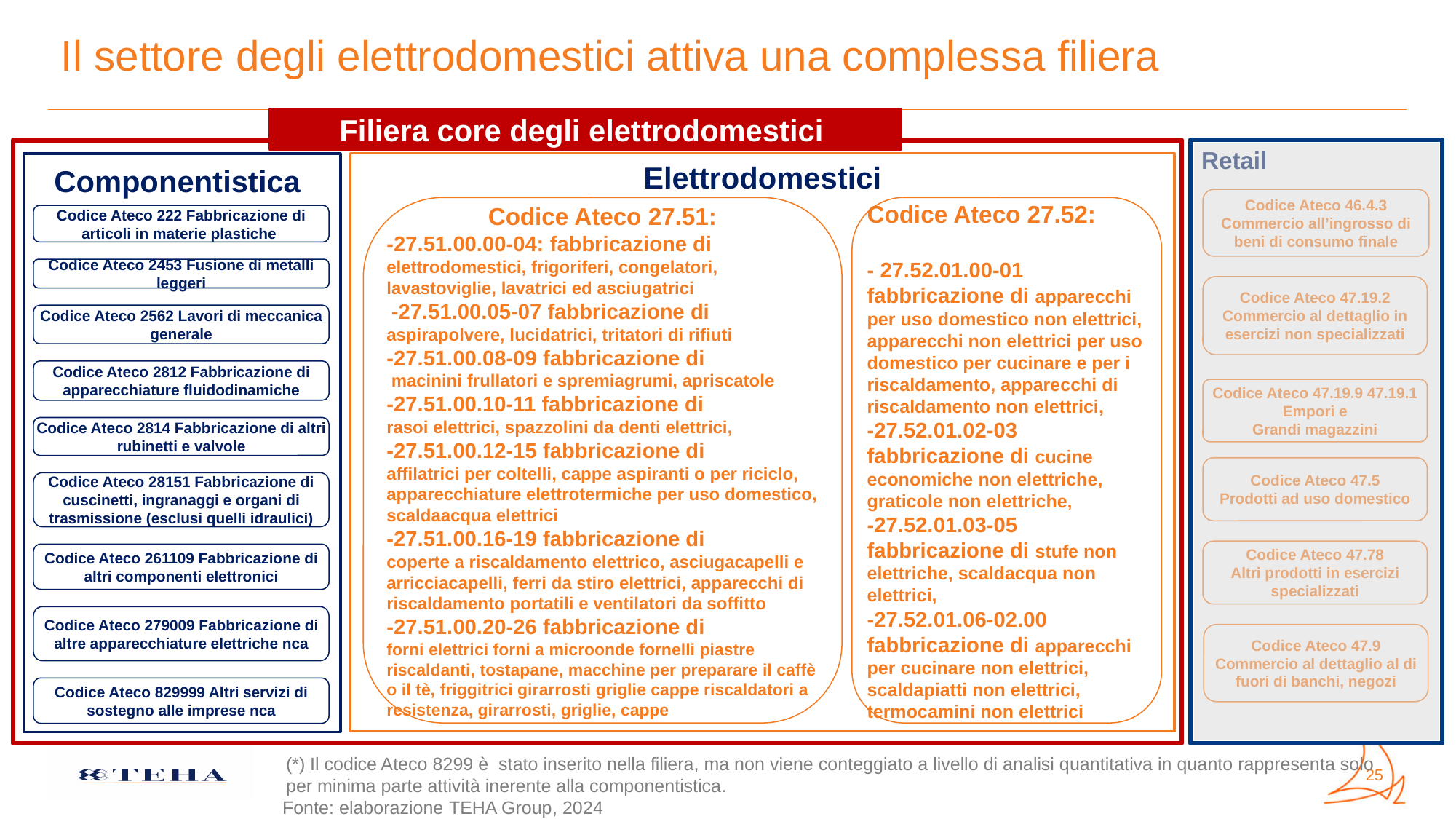

# Il settore degli elettrodomestici attiva una complessa filiera

Filiera core degli elettrodomestici
Retail

Elettrodomestici
Componentistica

Codice Ateco 46.4.3
Commercio all’ingrosso di beni di consumo finale
Codice Ateco 27.51:
-27.51.00.00-04: fabbricazione di elettrodomestici, frigoriferi, congelatori, lavastoviglie, lavatrici ed asciugatrici
 -27.51.00.05-07 fabbricazione di aspirapolvere, lucidatrici, tritatori di rifiuti
-27.51.00.08-09 fabbricazione di
 macinini frullatori e spremiagrumi, apriscatole
-27.51.00.10-11 fabbricazione di
rasoi elettrici, spazzolini da denti elettrici,
-27.51.00.12-15 fabbricazione di
affilatrici per coltelli, cappe aspiranti o per riciclo, apparecchiature elettrotermiche per uso domestico, scaldaacqua elettrici
-27.51.00.16-19 fabbricazione di
coperte a riscaldamento elettrico, asciugacapelli e arricciacapelli, ferri da stiro elettrici, apparecchi di riscaldamento portatili e ventilatori da soffitto
-27.51.00.20-26 fabbricazione di
forni elettrici forni a microonde fornelli piastre riscaldanti, tostapane, macchine per preparare il caffè o il tè, friggitrici girarrosti griglie cappe riscaldatori a resistenza, girarrosti, griglie, cappe
Codice Ateco 27.52:
- 27.52.01.00-01 fabbricazione di apparecchi per uso domestico non elettrici, apparecchi non elettrici per uso domestico per cucinare e per i riscaldamento, apparecchi di riscaldamento non elettrici,
-27.52.01.02-03 fabbricazione di cucine economiche non elettriche, graticole non elettriche,
-27.52.01.03-05 fabbricazione di stufe non elettriche, scaldacqua non elettrici,
-27.52.01.06-02.00 fabbricazione di apparecchi per cucinare non elettrici, scaldapiatti non elettrici, termocamini non elettrici
Codice Ateco 222 Fabbricazione di articoli in materie plastiche
Codice Ateco 2453 Fusione di metalli leggeri
Codice Ateco 47.19.2 Commercio al dettaglio in esercizi non specializzati
Codice Ateco 2562 Lavori di meccanica generale
Codice Ateco 2812 Fabbricazione di apparecchiature fluidodinamiche
Codice Ateco 47.19.9 47.19.1 Empori e
Grandi magazzini
Codice Ateco 2814 Fabbricazione di altri rubinetti e valvole
Codice Ateco 47.5
Prodotti ad uso domestico
Codice Ateco 28151 Fabbricazione di cuscinetti, ingranaggi e organi di trasmissione (esclusi quelli idraulici)
Codice Ateco 47.78
Altri prodotti in esercizi specializzati
Codice Ateco 261109 Fabbricazione di altri componenti elettronici
Codice Ateco 279009 Fabbricazione di altre apparecchiature elettriche nca
Codice Ateco 47.9
Commercio al dettaglio al di fuori di banchi, negozi
Codice Ateco 829999 Altri servizi di sostegno alle imprese nca
(*) Il codice Ateco 8299 è  stato inserito nella filiera, ma non viene conteggiato a livello di analisi quantitativa in quanto rappresenta solo per minima parte attività inerente alla componentistica.
Fonte: elaborazione TEHA Group, 2024